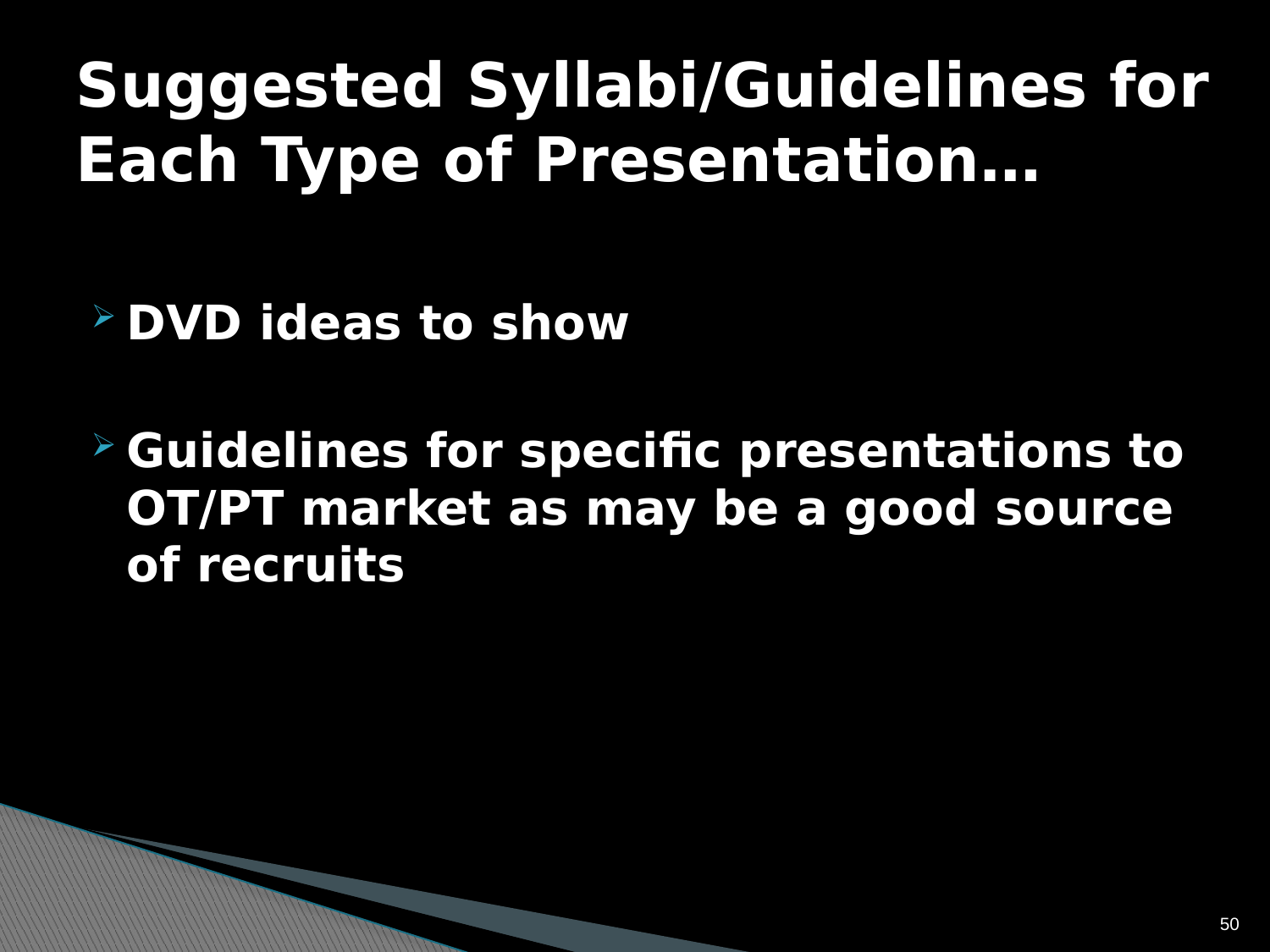

# Suggested Syllabi/Guidelines for Each Type of Presentation…
DVD ideas to show

Guidelines for specific presentations to OT/PT market as may be a good source of recruits

50